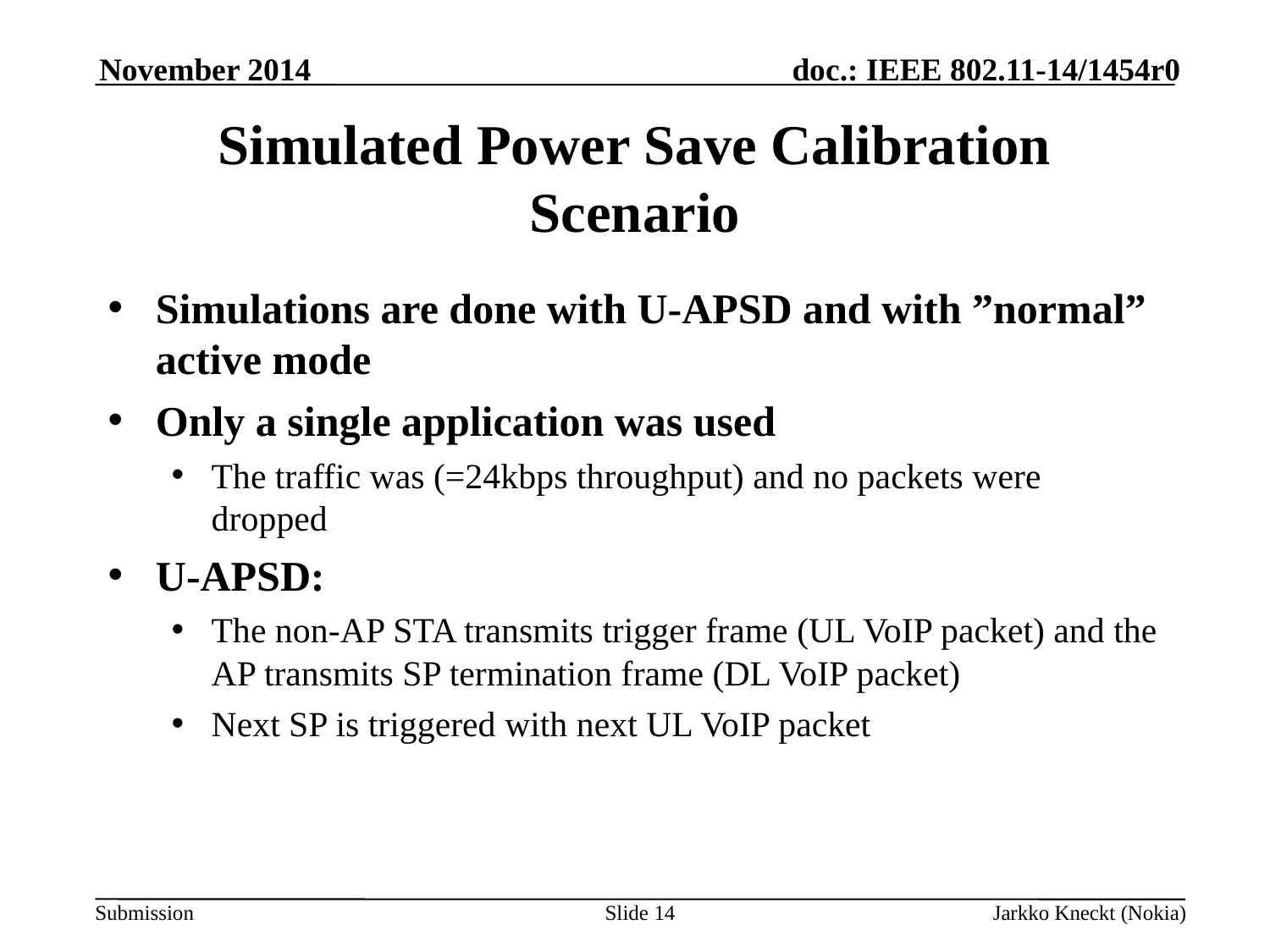

November 2014
# Simulated Power Save Calibration Scenario
Simulations are done with U-APSD and with ”normal” active mode
Only a single application was used
The traffic was (=24kbps throughput) and no packets were dropped
U-APSD:
The non-AP STA transmits trigger frame (UL VoIP packet) and the AP transmits SP termination frame (DL VoIP packet)
Next SP is triggered with next UL VoIP packet

Slide 14
Jarkko Kneckt (Nokia)